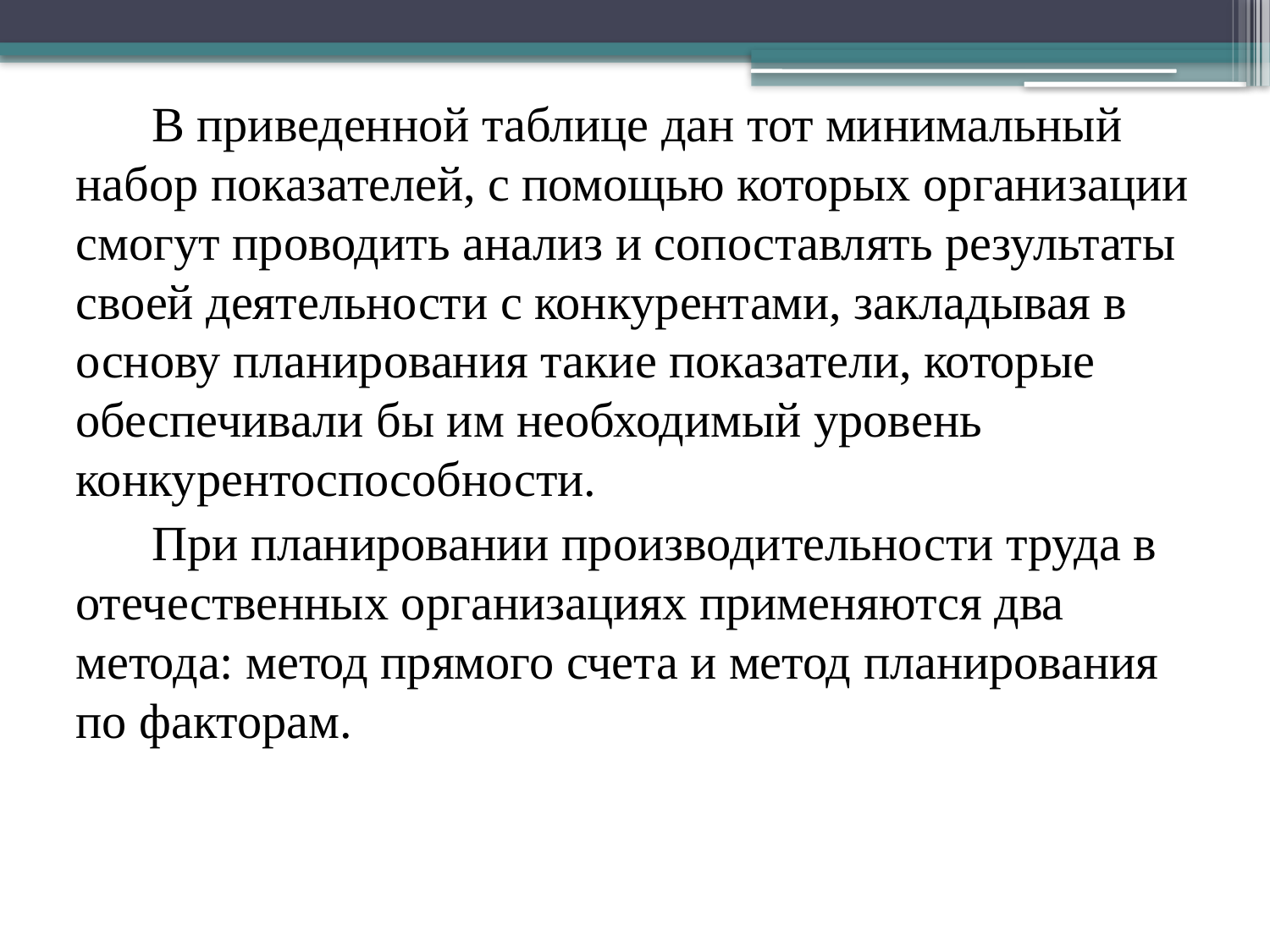

В приведенной таблице дан тот минимальный набор показателей, с помощью которых организации смогут проводить анализ и сопоставлять результаты своей деятельности с конкурентами, закладывая в основу планирования такие показатели, которые обеспечивали бы им необходимый уровень конкурентоспособности.
При планировании производительности труда в отечественных организациях применяются два метода: метод прямого счета и метод планирования по факторам.